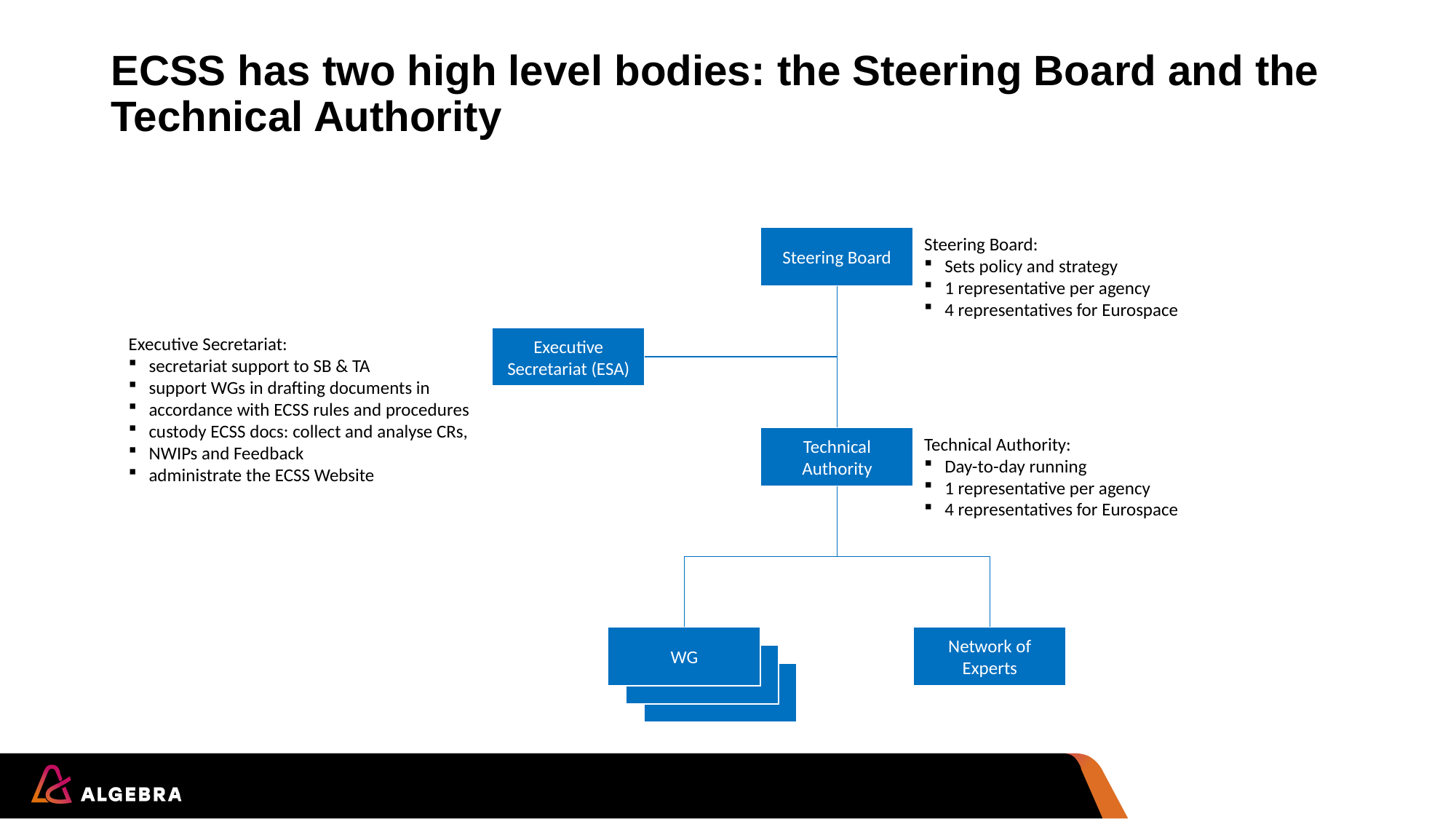

# ECSS has two high level bodies: the Steering Board and the Technical Authority
Steering Board:
Sets policy and strategy
1 representative per agency
4 representatives for Eurospace
Steering Board
Executive Secretariat (ESA)
Executive Secretariat:
secretariat support to SB & TA
support WGs in drafting documents in
accordance with ECSS rules and procedures
custody ECSS docs: collect and analyse CRs,
NWIPs and Feedback
administrate the ECSS Website

Technical Authority
Technical Authority:
Day-to-day running
1 representative per agency
4 representatives for Eurospace
WG
Network of Experts
WG
WG